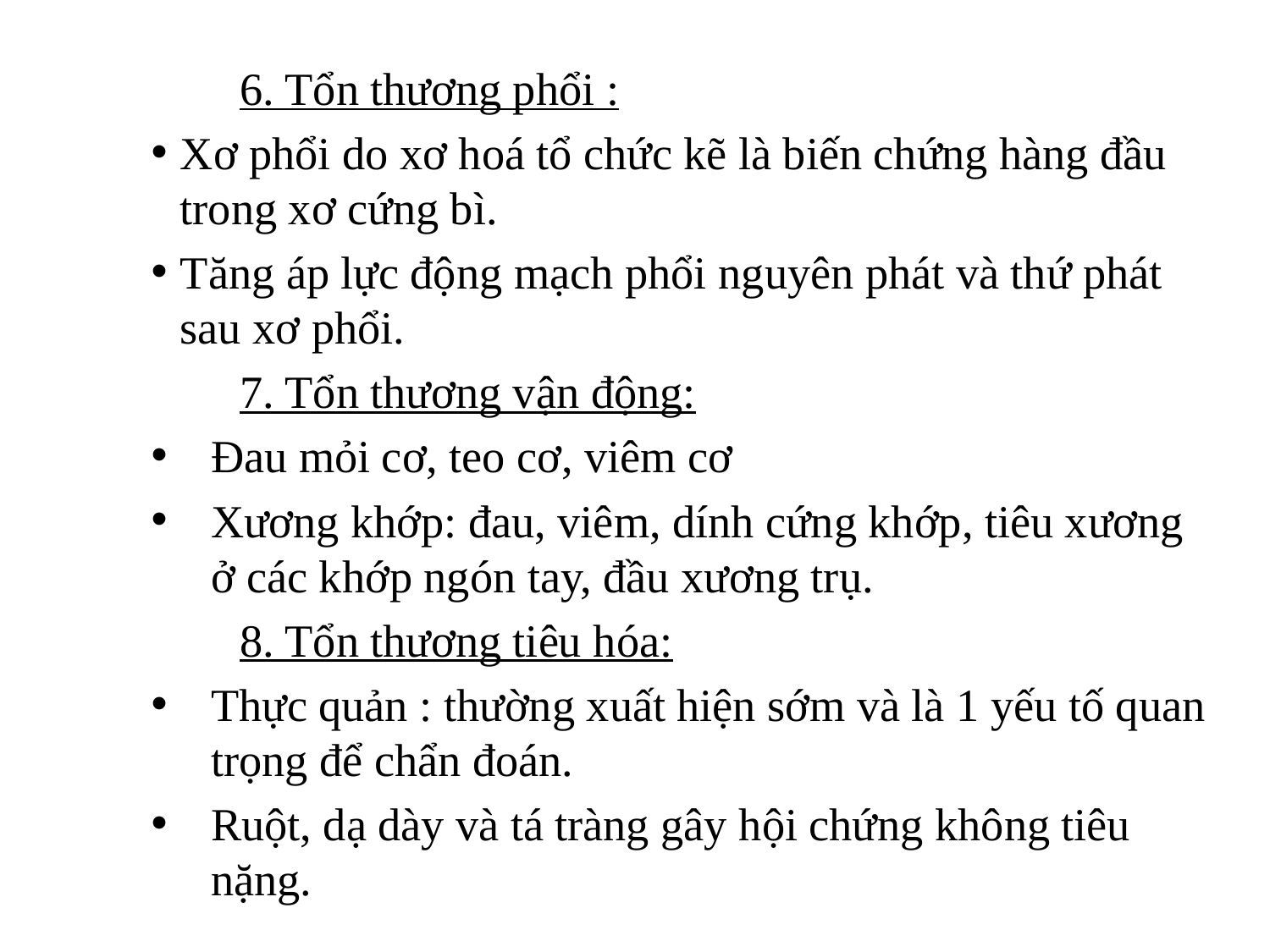

6. Tổn thương phổi :
Xơ phổi do xơ hoá tổ chức kẽ là biến chứng hàng đầu trong xơ cứng bì.
Tăng áp lực động mạch phổi nguyên phát và thứ phát sau xơ phổi.
7. Tổn thương vận động:
Đau mỏi cơ, teo cơ, viêm cơ
Xương khớp: đau, viêm, dính cứng khớp, tiêu xương ở các khớp ngón tay, đầu xương trụ.
8. Tổn thương tiêu hóa:
Thực quản : th­ường xuất hiện sớm và là 1 yếu tố quan trọng để chẩn đoán.
Ruột, dạ dày và tá tràng gây hội chứng không tiêu nặng.